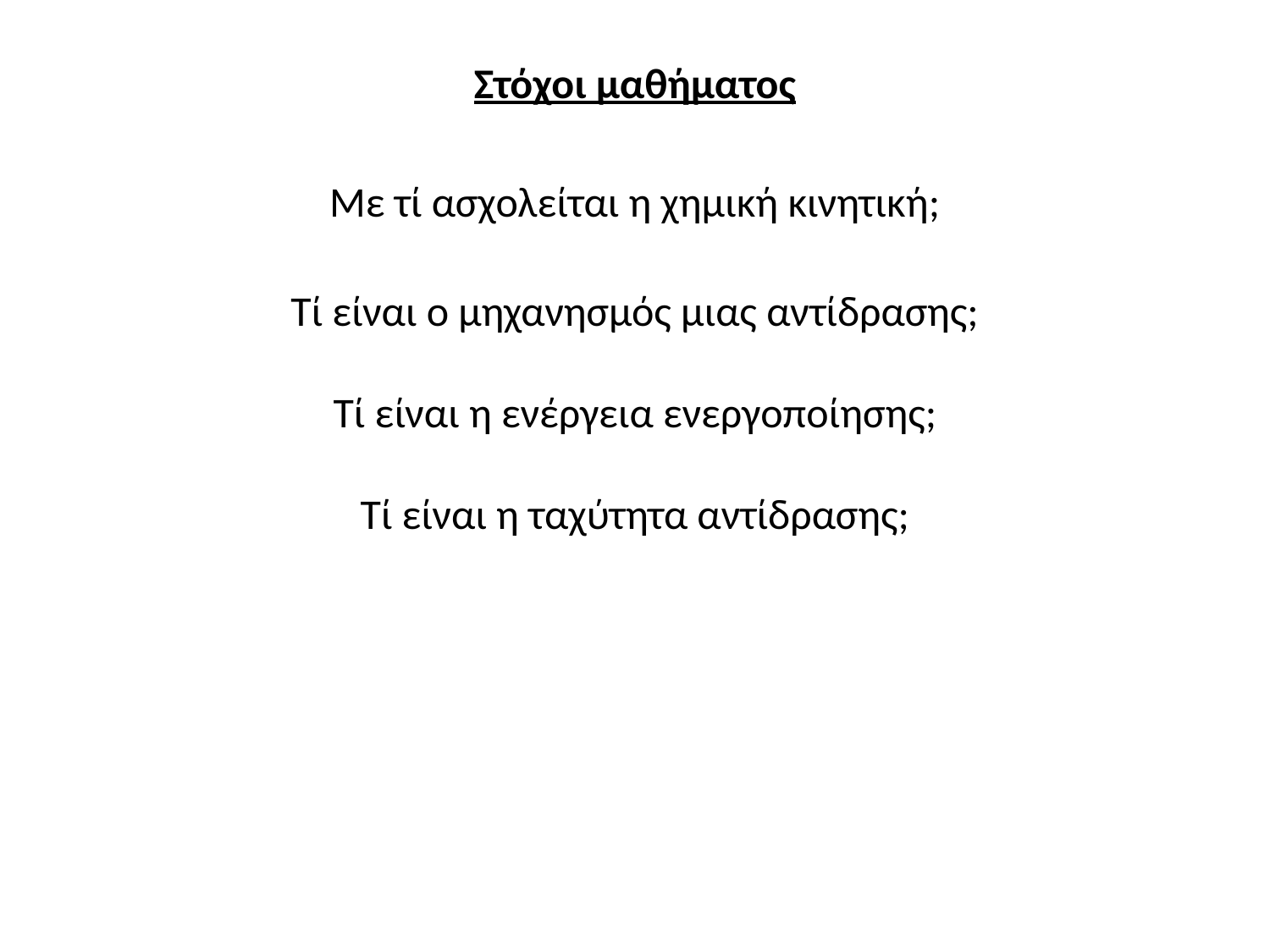

Στόχοι μαθήματος

Mε τί ασχολείται η χημική κινητική;

Τί είναι ο μηχανησμός μιας αντίδρασης;

Τί είναι η ενέργεια ενεργοποίησης;

Τί είναι η ταχύτητα αντίδρασης;